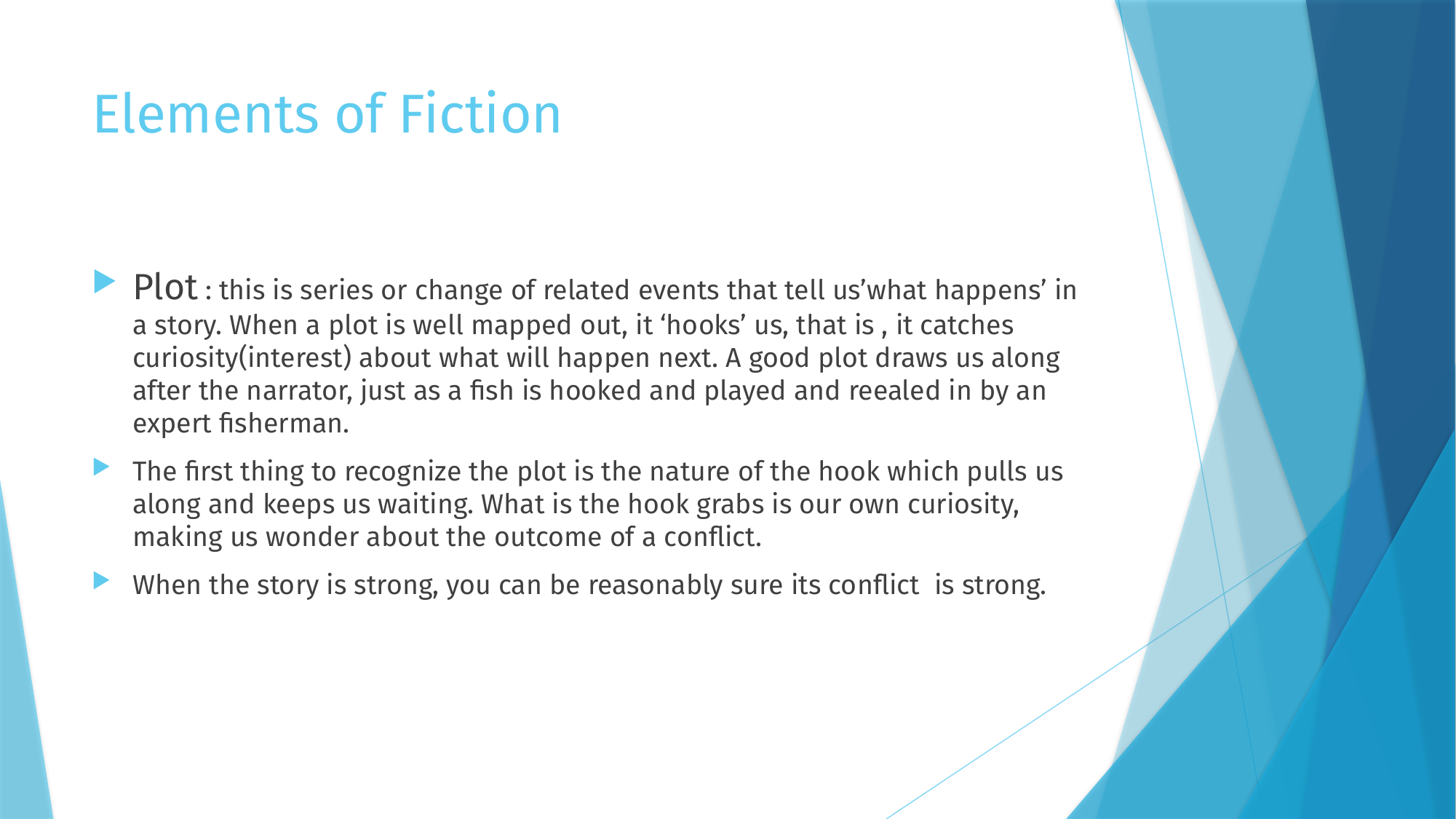

# Elements of Fiction
Plot : this is series or change of related events that tell us’what happens’ in a story. When a plot is well mapped out, it ‘hooks’ us, that is , it catches curiosity(interest) about what will happen next. A good plot draws us along after the narrator, just as a fish is hooked and played and reealed in by an expert fisherman.
The first thing to recognize the plot is the nature of the hook which pulls us along and keeps us waiting. What is the hook grabs is our own curiosity, making us wonder about the outcome of a conflict.
When the story is strong, you can be reasonably sure its conflict  is strong.